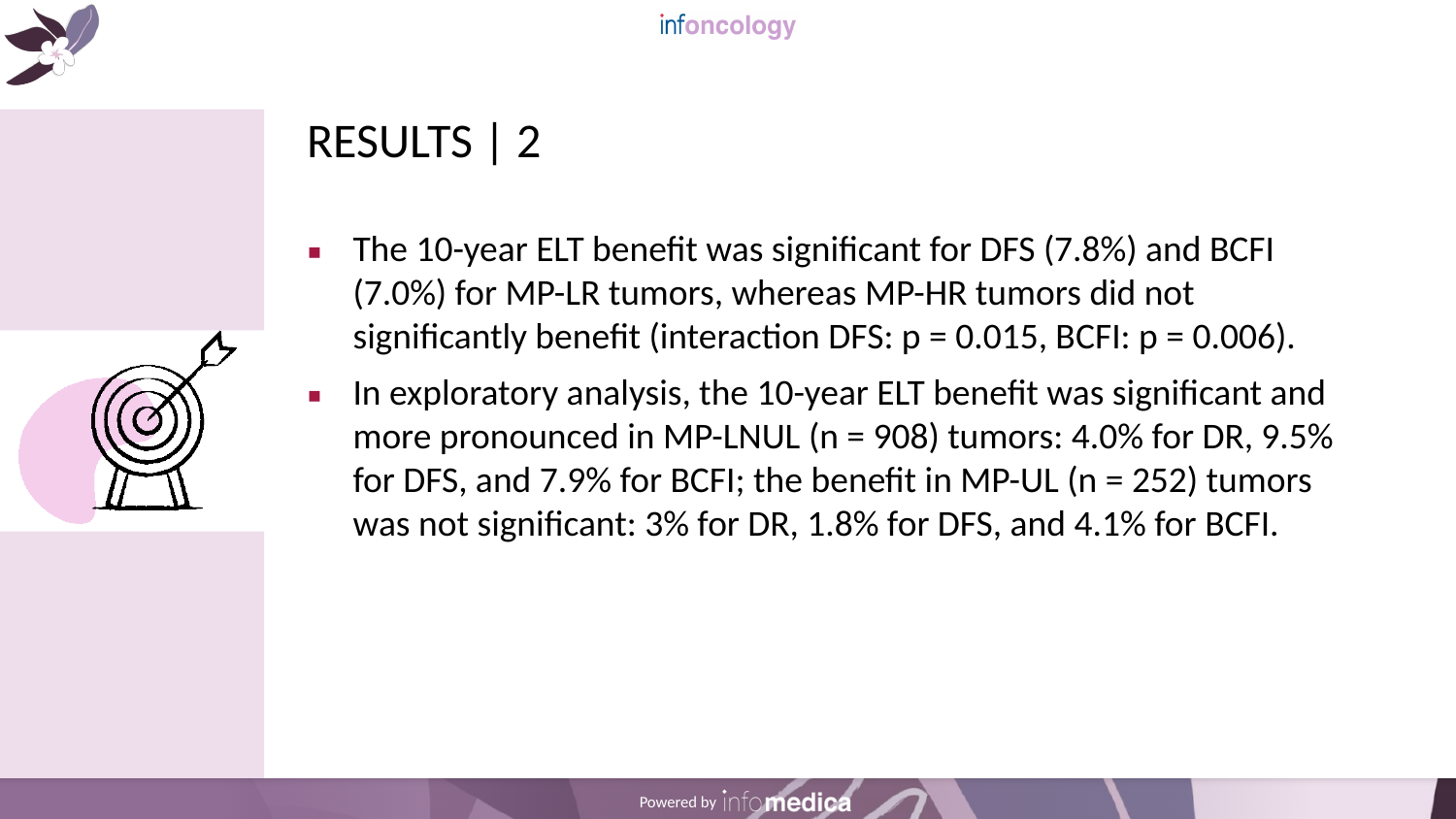

# RESULTS | 2
The 10-year ELT benefit was significant for DFS (7.8%) and BCFI (7.0%) for MP-LR tumors, whereas MP-HR tumors did not significantly benefit (interaction DFS: p = 0.015, BCFI: p = 0.006).
In exploratory analysis, the 10-year ELT benefit was significant and more pronounced in MP-LNUL (n = 908) tumors: 4.0% for DR, 9.5% for DFS, and 7.9% for BCFI; the benefit in MP-UL (n = 252) tumors was not significant: 3% for DR, 1.8% for DFS, and 4.1% for BCFI.